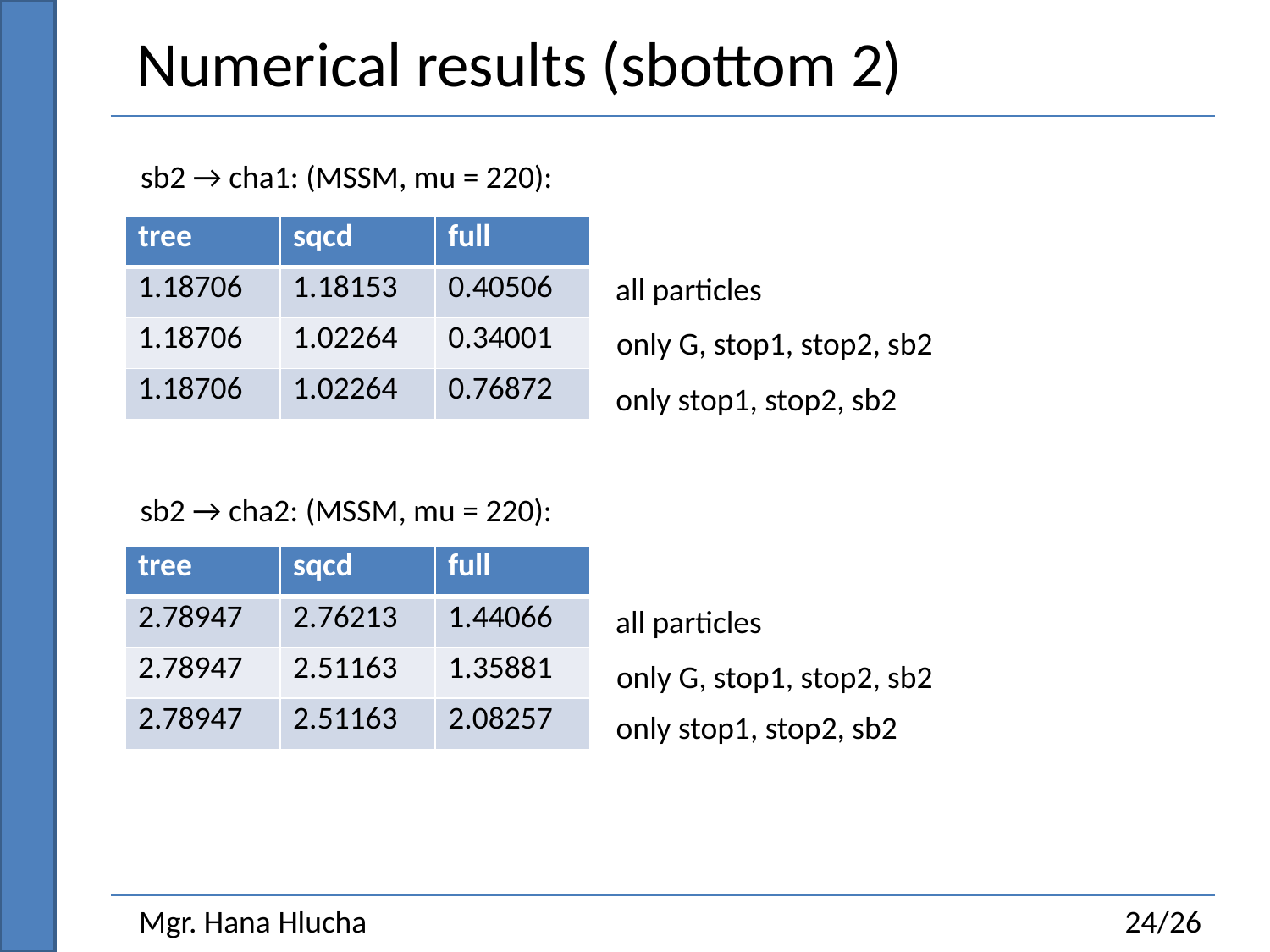

Numerical results (sbottom 2)
sb2 → cha1: (MSSM, mu = 220):
| tree | sqcd | full |
| --- | --- | --- |
| 1.18706 | 1.18153 | 0.40506 |
| 1.18706 | 1.02264 | 0.34001 |
| 1.18706 | 1.02264 | 0.76872 |
all particles
only G, stop1, stop2, sb2
only stop1, stop2, sb2
sb2 → cha2: (MSSM, mu = 220):
| tree | sqcd | full |
| --- | --- | --- |
| 2.78947 | 2.76213 | 1.44066 |
| 2.78947 | 2.51163 | 1.35881 |
| 2.78947 | 2.51163 | 2.08257 |
all particles
only G, stop1, stop2, sb2
only stop1, stop2, sb2
Mgr. Hana Hlucha
24/26